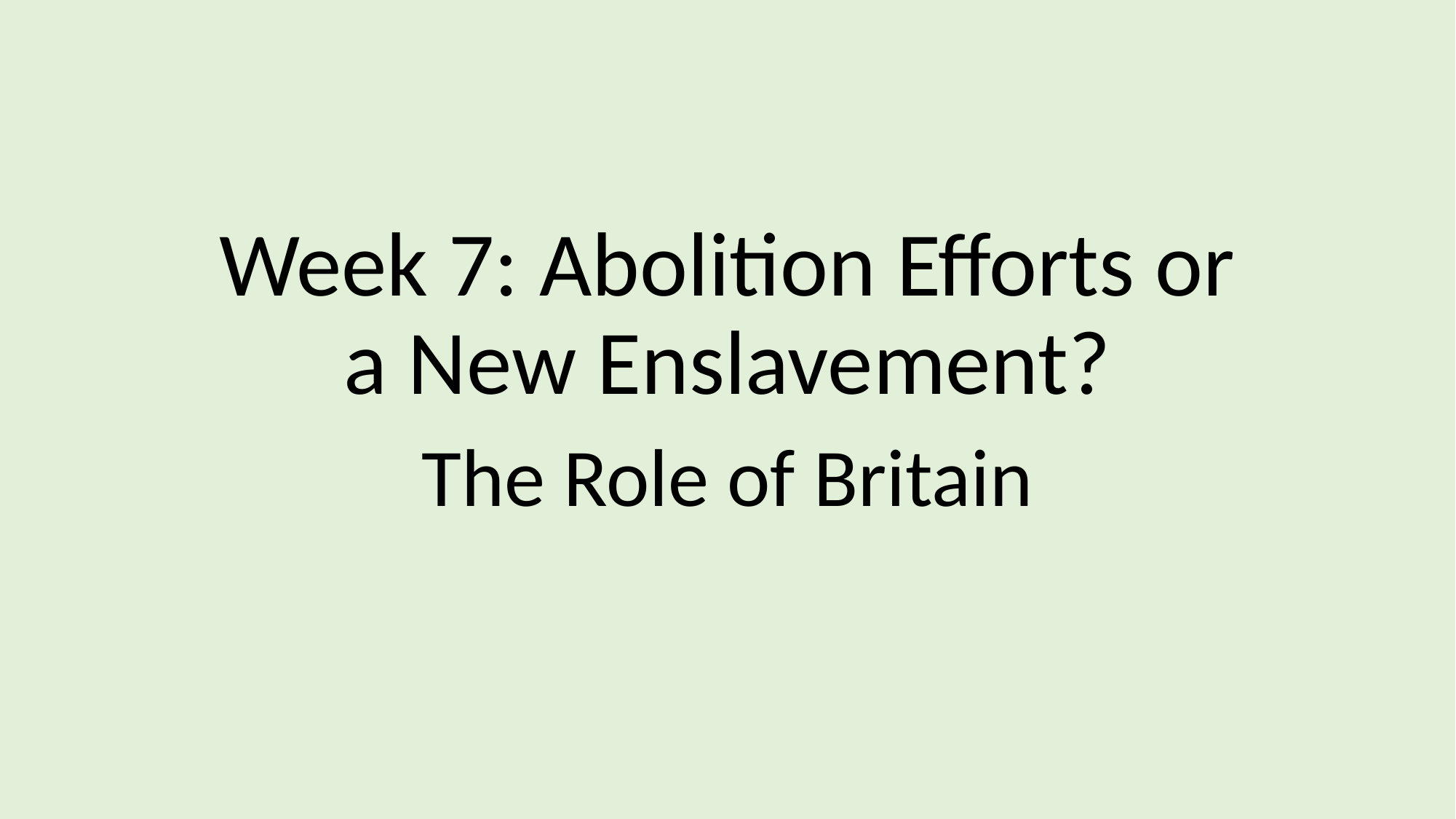

# Week 7: Abolition Efforts or a New Enslavement?
The Role of Britain